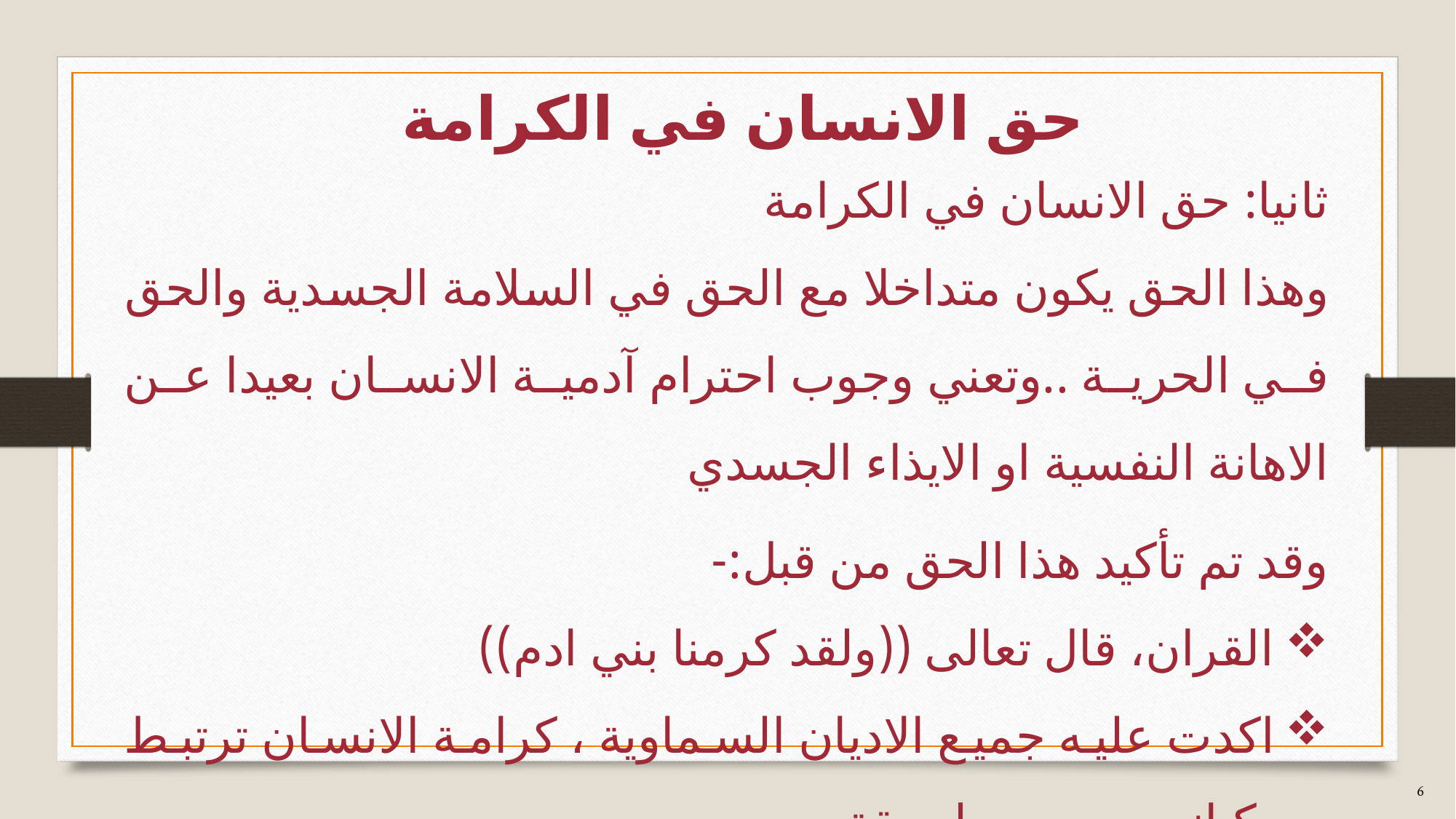

# حق الانسان في الكرامة
ثانيا: حق الانسان في الكرامة
وهذا الحق يكون متداخلا مع الحق في السلامة الجسدية والحق في الحرية ..وتعني وجوب احترام آدمية الانسان بعيدا عن الاهانة النفسية او الايذاء الجسدي

وقد تم تأكيد هذا الحق من قبل:-
القران، قال تعالى ((ولقد كرمنا بني ادم))
اكدت عليه جميع الاديان السماوية ، كرامة الانسان ترتبط بكيانه ووجوده ولصيقة به

6